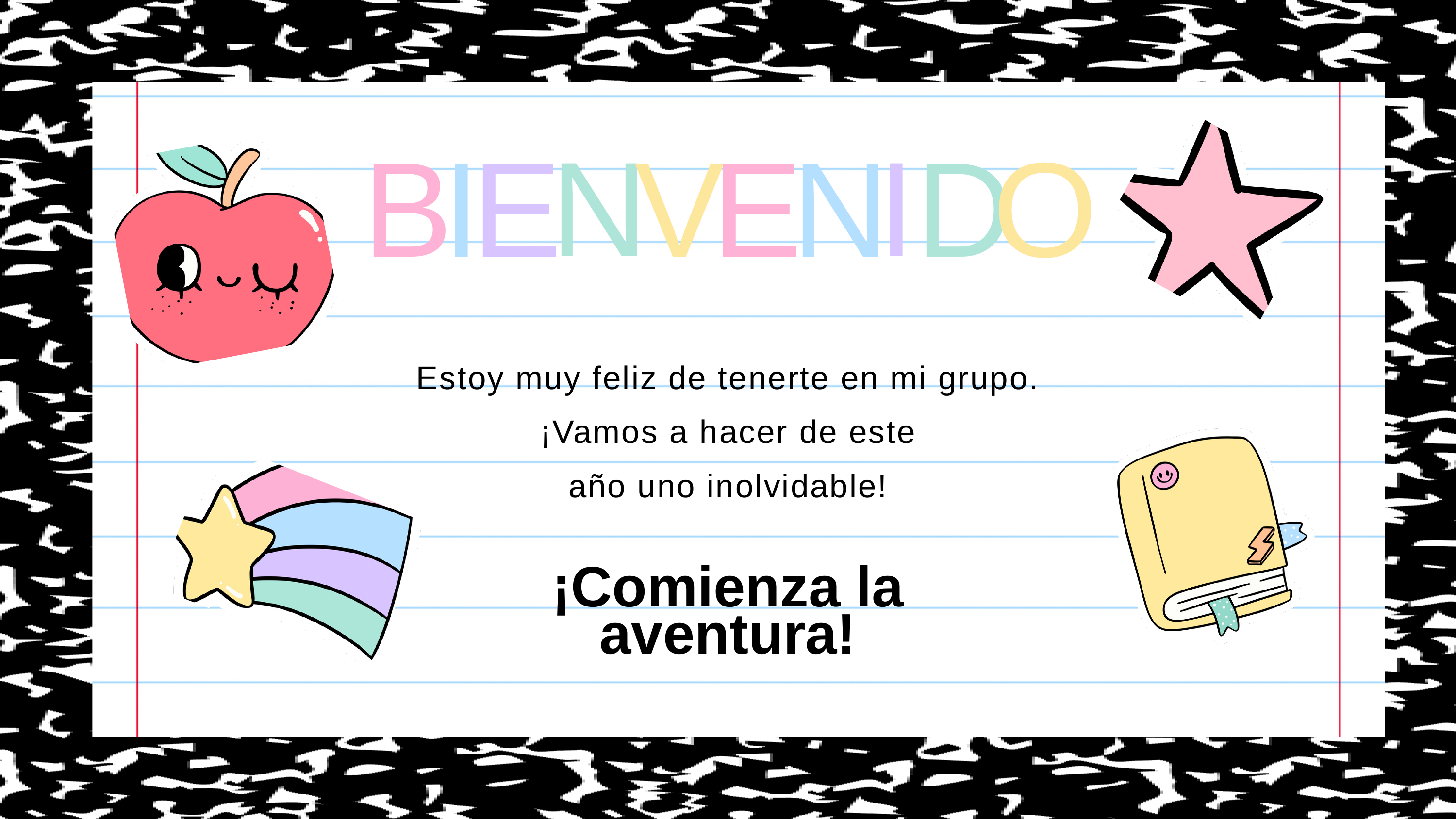

N
I
B
I
E
V
E
N
D
O
Estoy muy feliz de tenerte en mi grupo.
 ¡Vamos a hacer de este
año uno inolvidable!

¡Comienza la aventura!